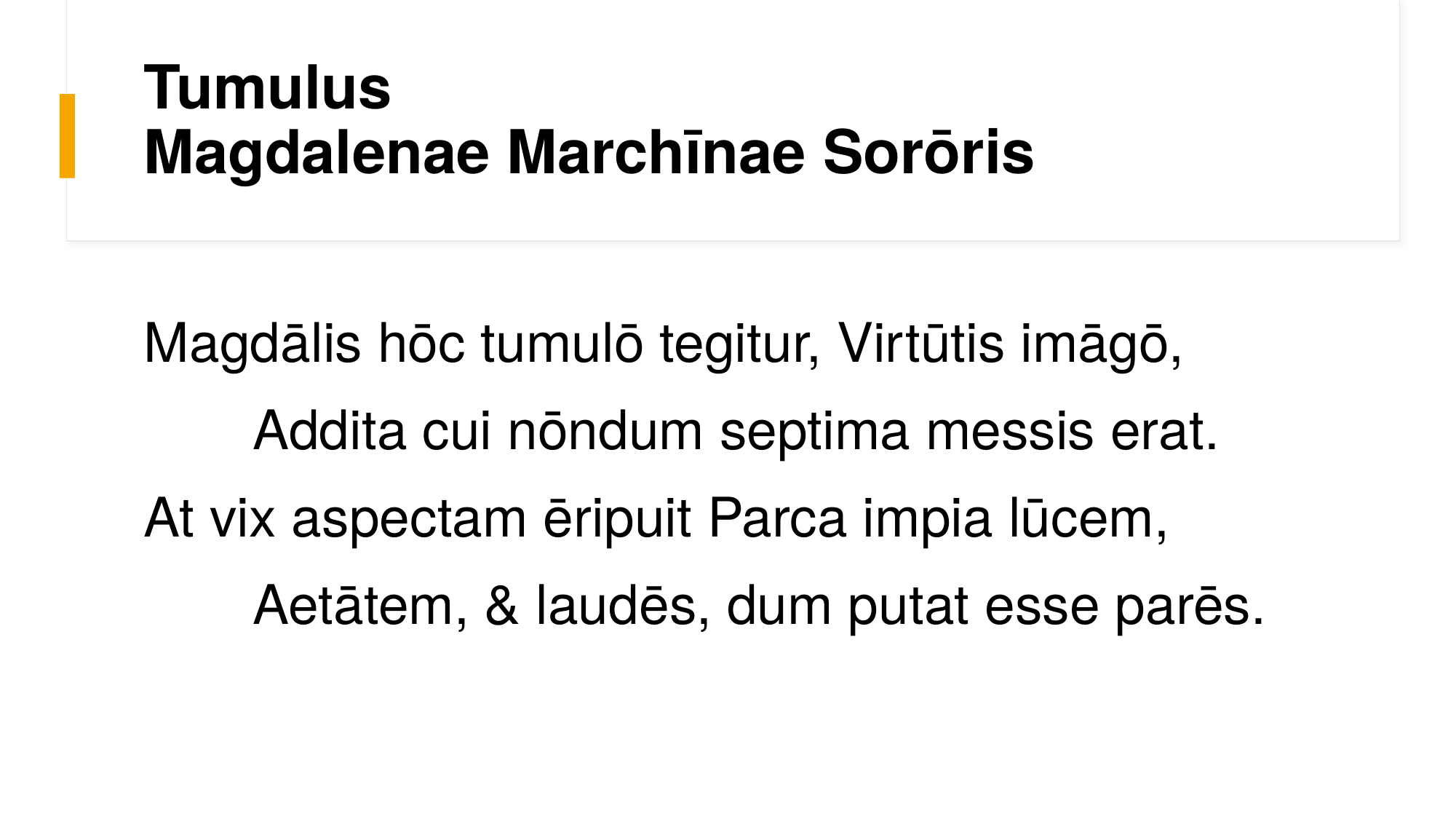

# Tumulus Magdalenae Marchīnae Sorōris
Magdālis hōc tumulō tegitur, Virtūtis imāgō,
	Addita cui nōndum septima messis erat.
At vix aspectam ēripuit Parca impia lūcem,
	Aetātem, & laudēs, dum putat esse parēs.